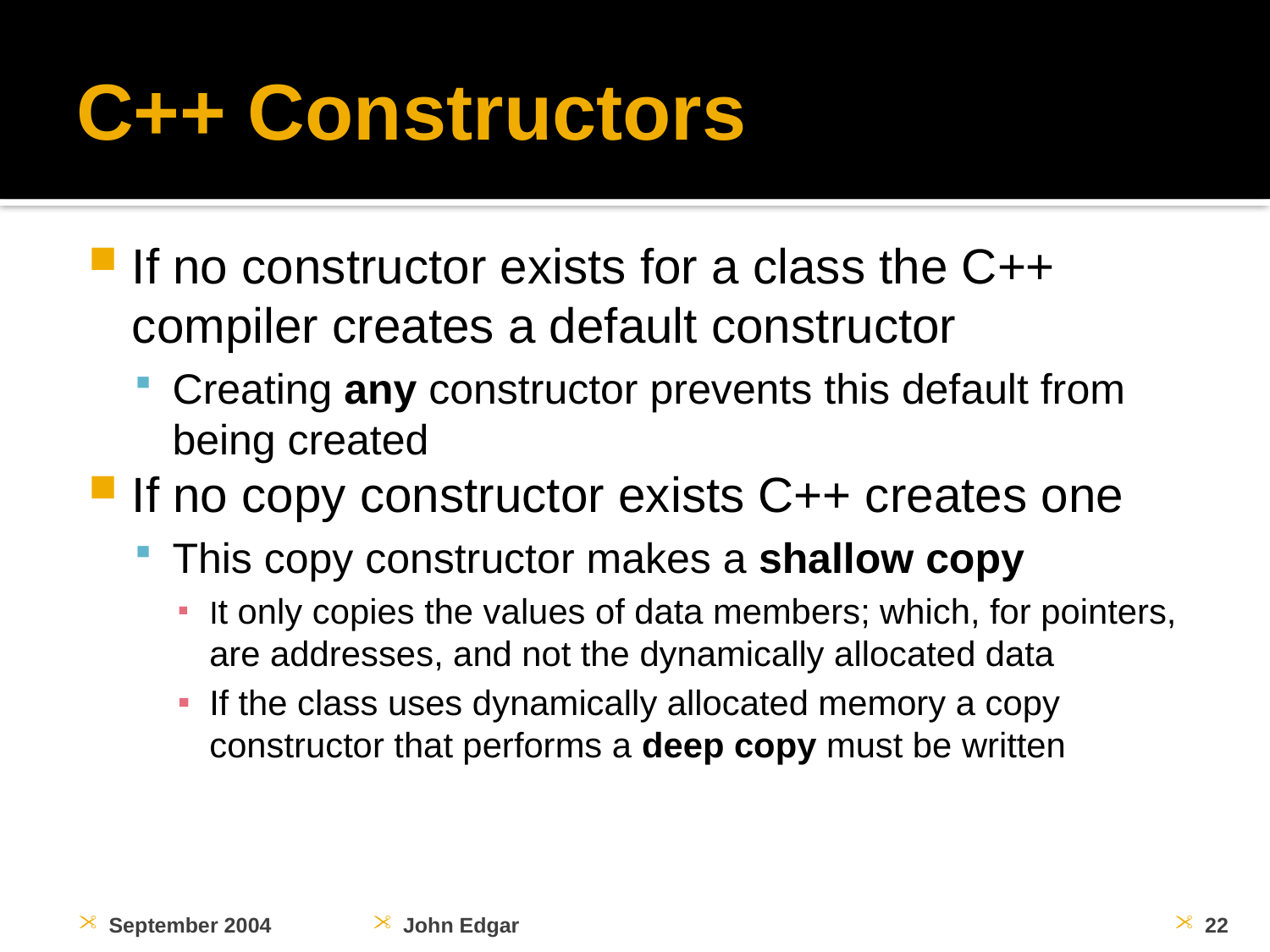

# C++ Constructors
If no constructor exists for a class the C++ compiler creates a default constructor
Creating any constructor prevents this default from being created
If no copy constructor exists C++ creates one
This copy constructor makes a shallow copy
It only copies the values of data members; which, for pointers, are addresses, and not the dynamically allocated data
If the class uses dynamically allocated memory a copy constructor that performs a deep copy must be written
September 2004
John Edgar
22